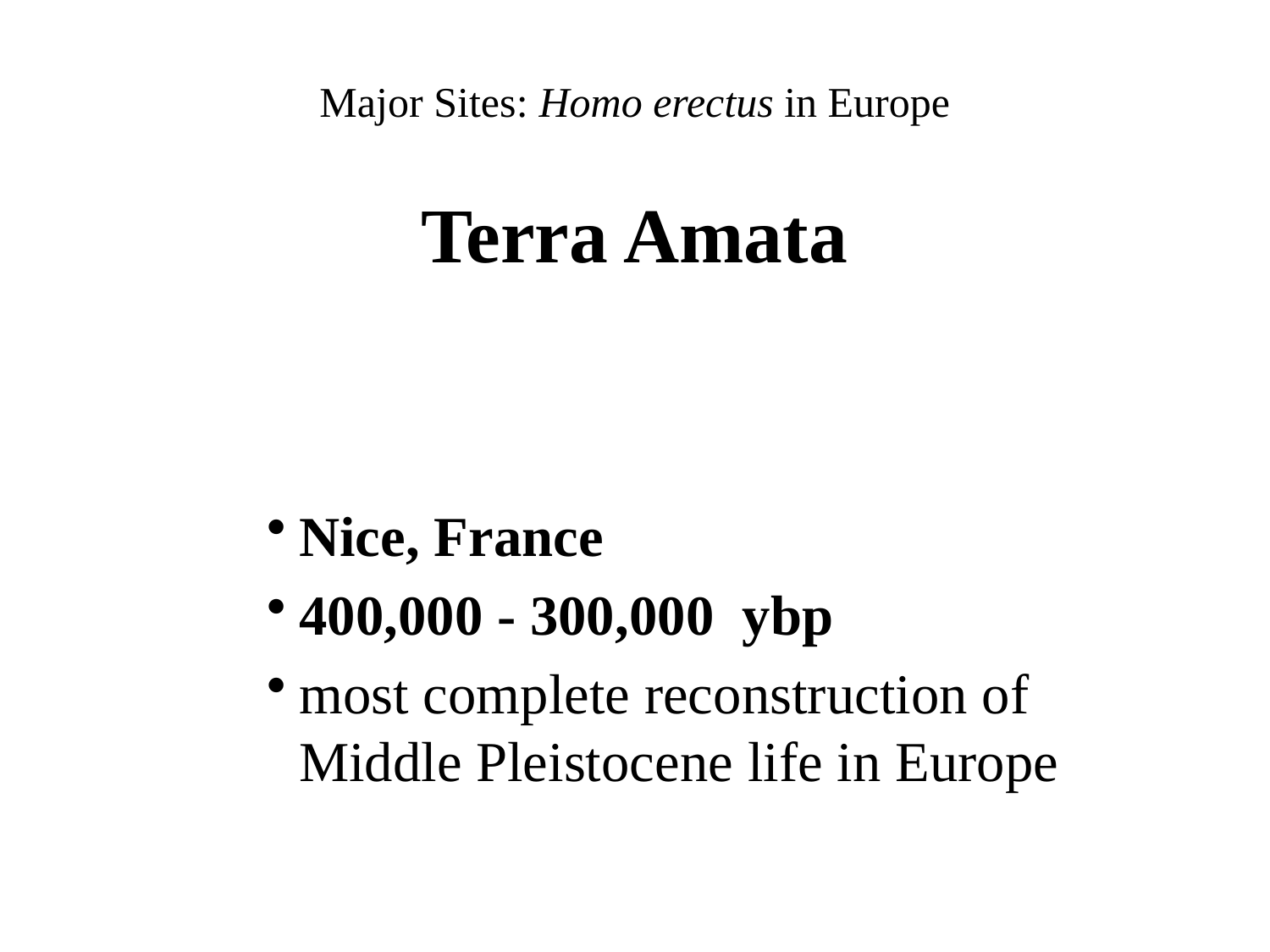

Major Sites: Homo erectus in Europe
Terra Amata

Nice, France
400,000 - 300,000  ybp
most complete reconstruction of Middle Pleistocene life in Europe